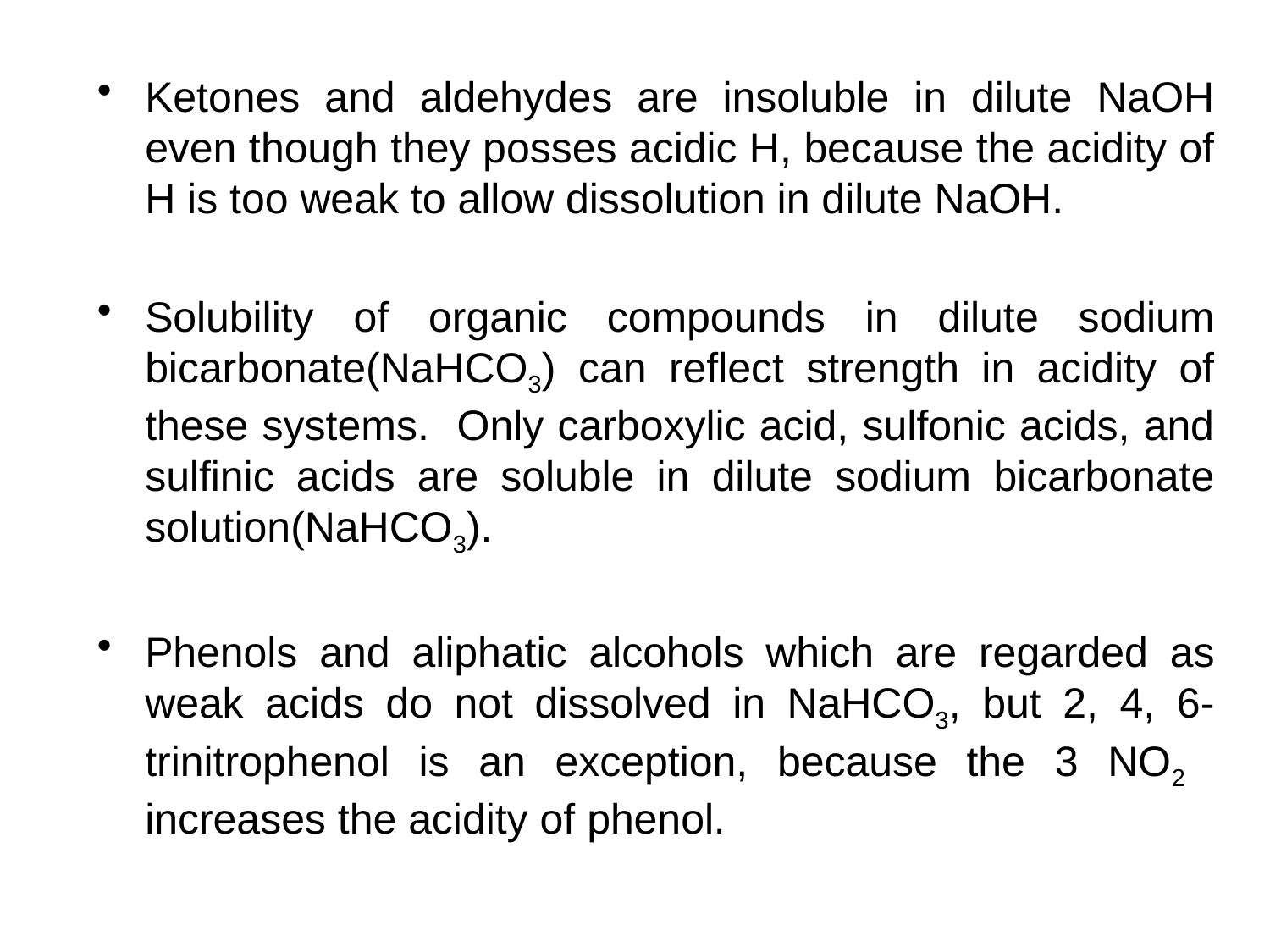

Ketones and aldehydes are insoluble in dilute NaOH even though they posses acidic H, because the acidity of H is too weak to allow dissolution in dilute NaOH.

Solubility of organic compounds in dilute sodium bicarbonate(NaHCO3) can reflect strength in acidity of these systems.  Only carboxylic acid, sulfonic acids, and sulfinic acids are soluble in dilute sodium bicarbonate solution(NaHCO3).

Phenols and aliphatic alcohols which are regarded as weak acids do not dissolved in NaHCO3, but 2, 4, 6-trinitrophenol is an exception, because the 3 NO2  increases the acidity of phenol.